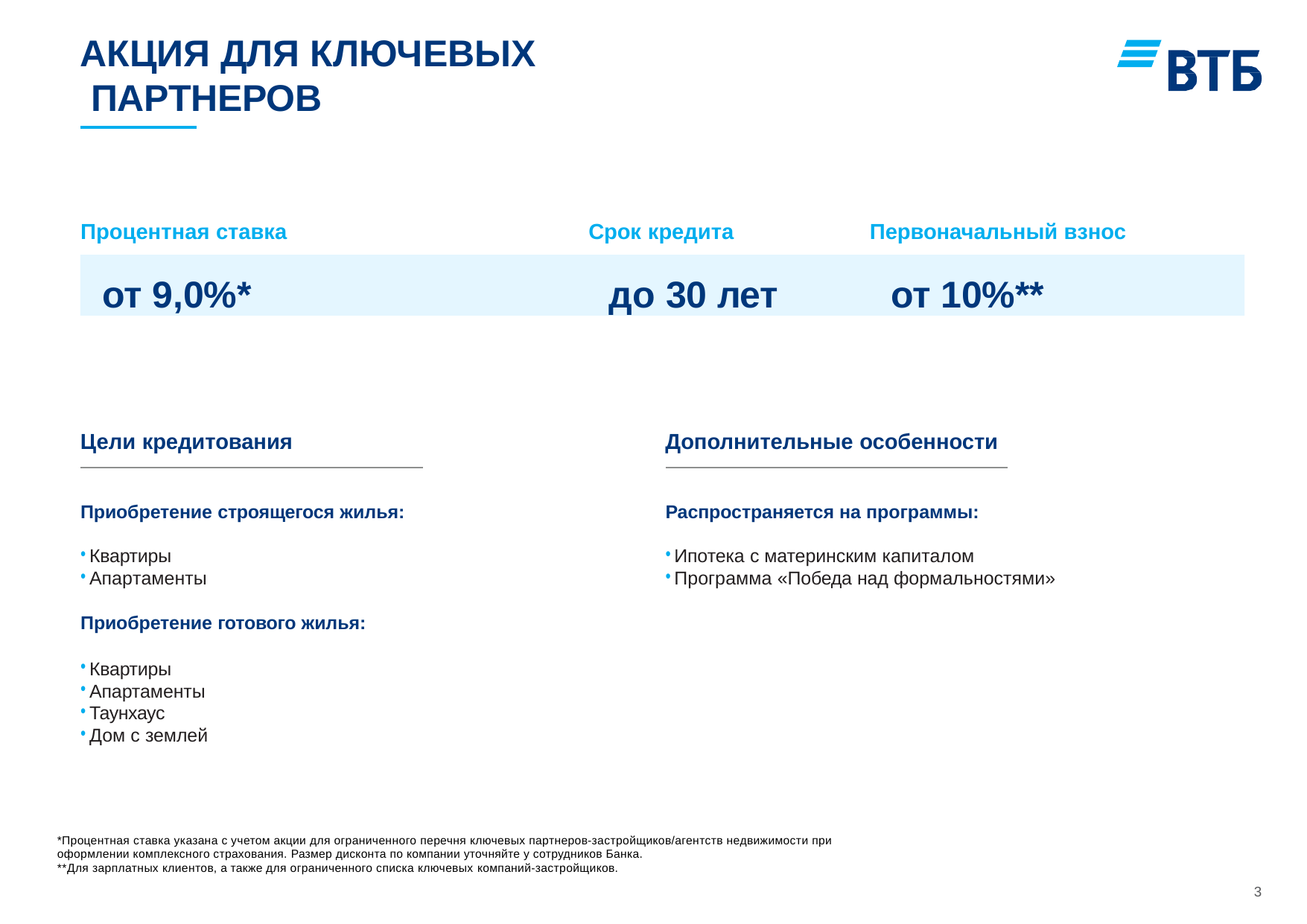

АКЦИЯ ДЛЯ КЛЮЧЕВЫХ  ПАРТНЕРОВ
Процентная ставка	Срок кредита	Первоначальный взнос
от 9,3%*
от 9,0%*	до 30 лет	от 10%**
Цели кредитования
Дополнительные особенности

Приобретение строящегося жилья:
Распространяется на программы:
Квартиры
Апартаменты
Ипотека с материнским капиталом
Программа «Победа над формальностями»
Приобретение готового жилья:

Квартиры
Апартаменты
Таунхаус
Дом с землей
*Процентная ставка указана с учетом акции для ограниченного перечня ключевых партнеров-застройщиков/агентств недвижимости при оформлении комплексного страхования. Размер дисконта по компании уточняйте у сотрудников Банка.
**Для зарплатных клиентов, а также для ограниченного списка ключевых компаний-застройщиков.
3